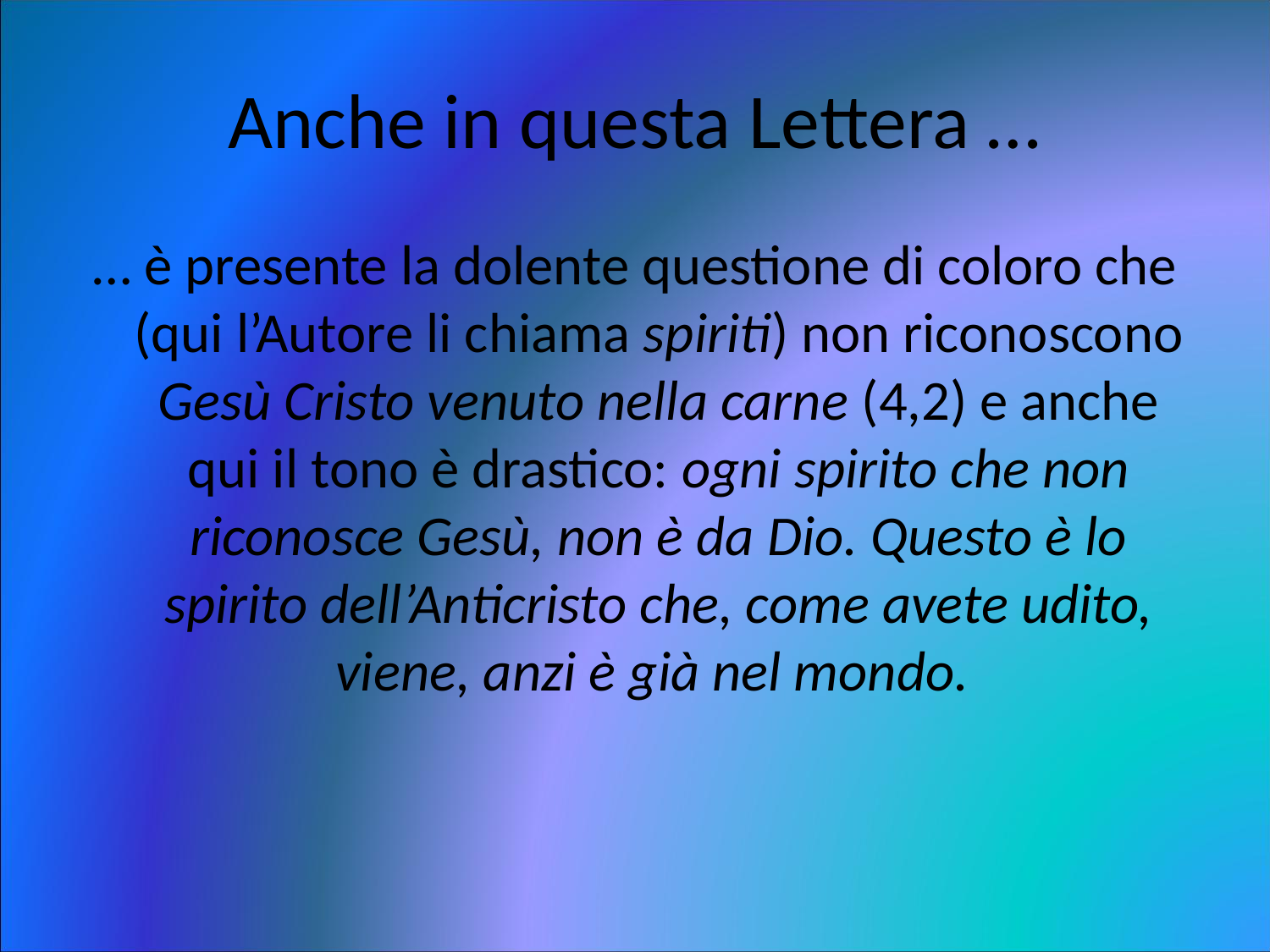

# Anche in questa Lettera …
… è presente la dolente questione di coloro che (qui l’Autore li chiama spiriti) non riconoscono Gesù Cristo venuto nella carne (4,2) e anche qui il tono è drastico: ogni spirito che non riconosce Gesù, non è da Dio. Questo è lo spirito dell’Anticristo che, come avete udito, viene, anzi è già nel mondo.